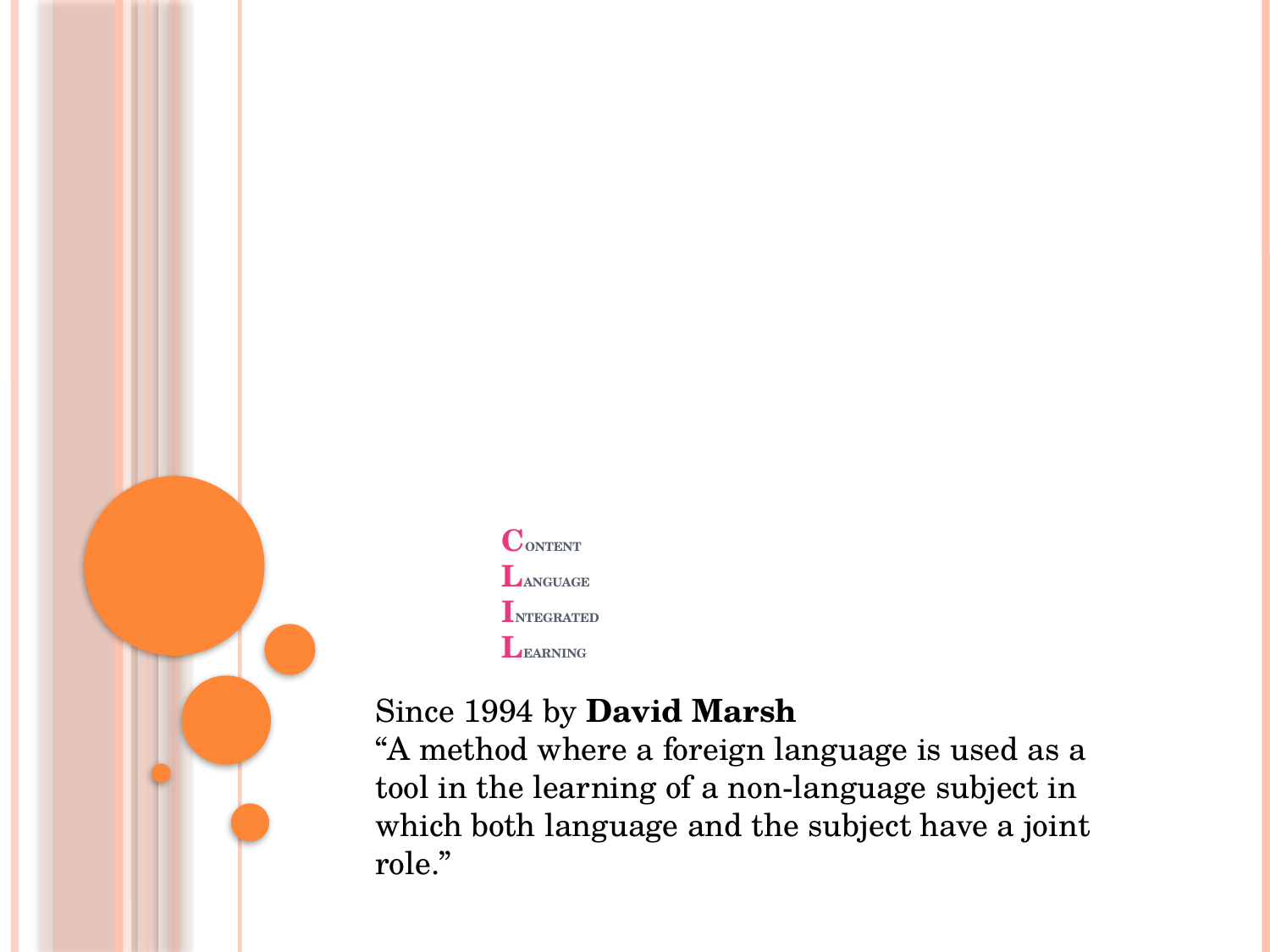

# CONTENT LANGUAGE INTEGRATED LEARNING
Since 1994 by David Marsh
“A method where a foreign language is used as a tool in the learning of a non-language subject in which both language and the subject have a joint role.”